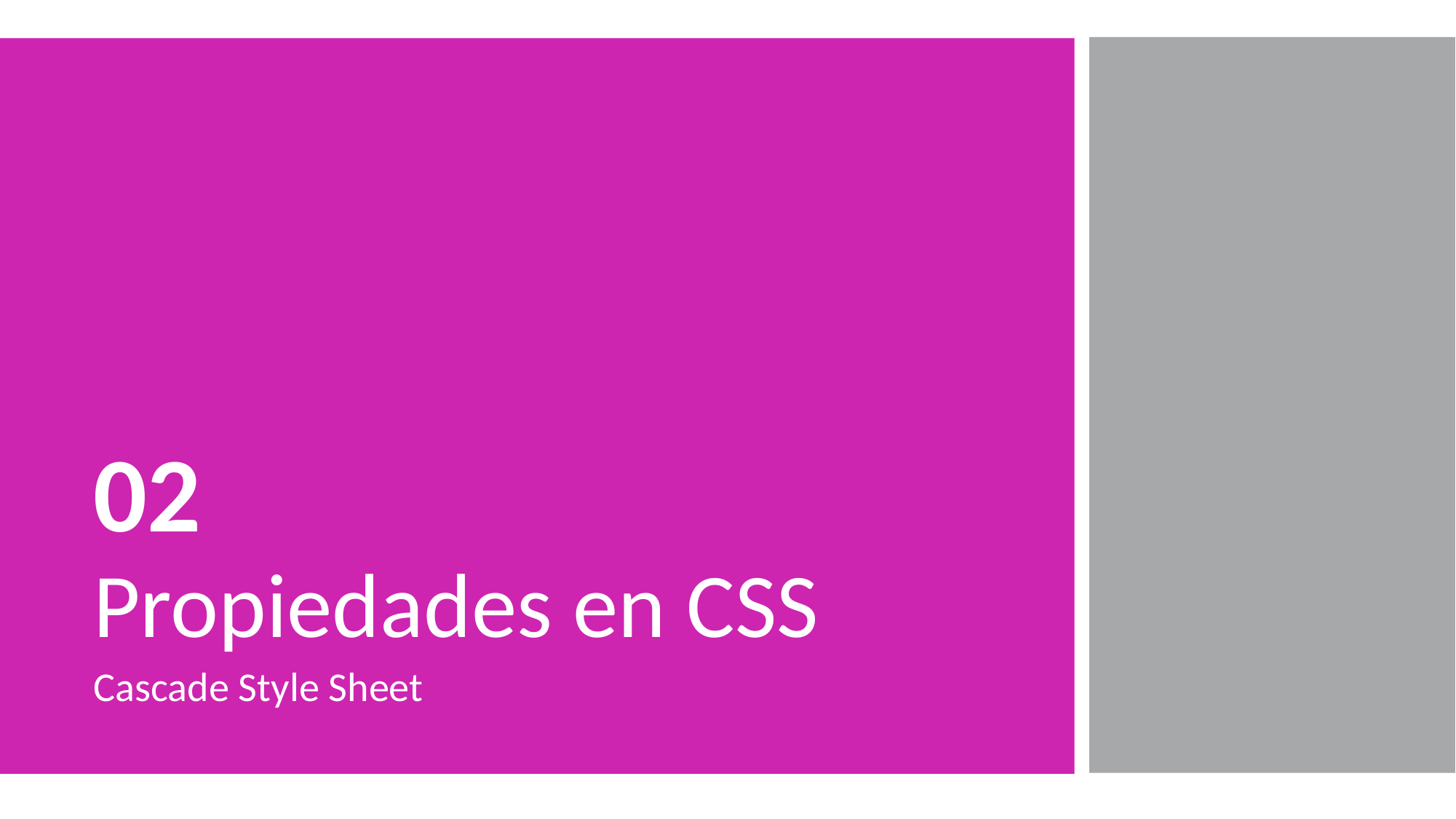

02
Propiedades en CSS
Cascade Style Sheet